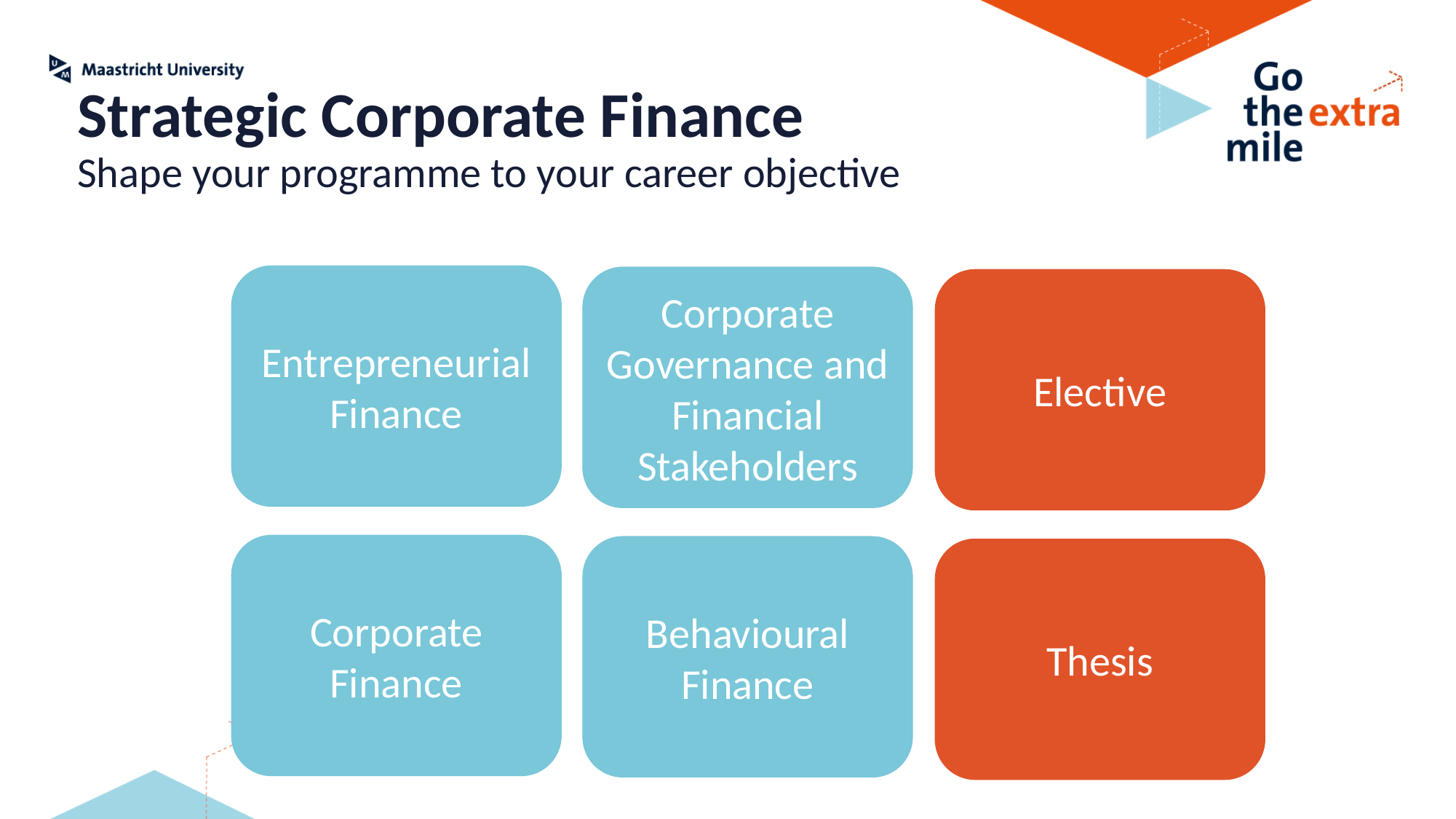

Strategic Corporate Finance
Shape your programme to your career objective
Entrepreneurial Finance
Corporate Governance and Financial Stakeholders
Elective
Corporate Finance
Behavioural Finance
Thesis